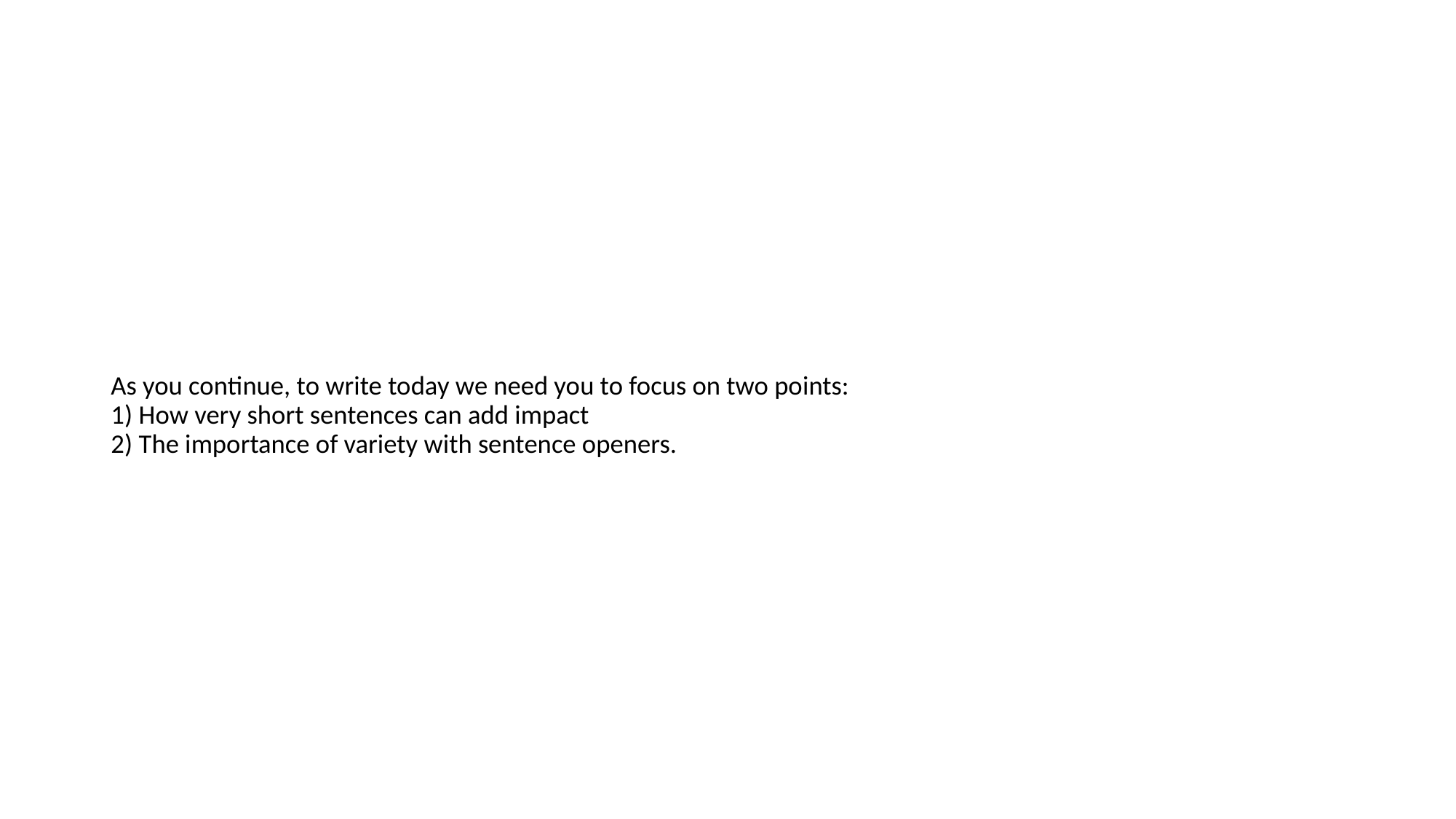

# As you continue, to write today we need you to focus on two points: 1) How very short sentences can add impact 2) The importance of variety with sentence openers.